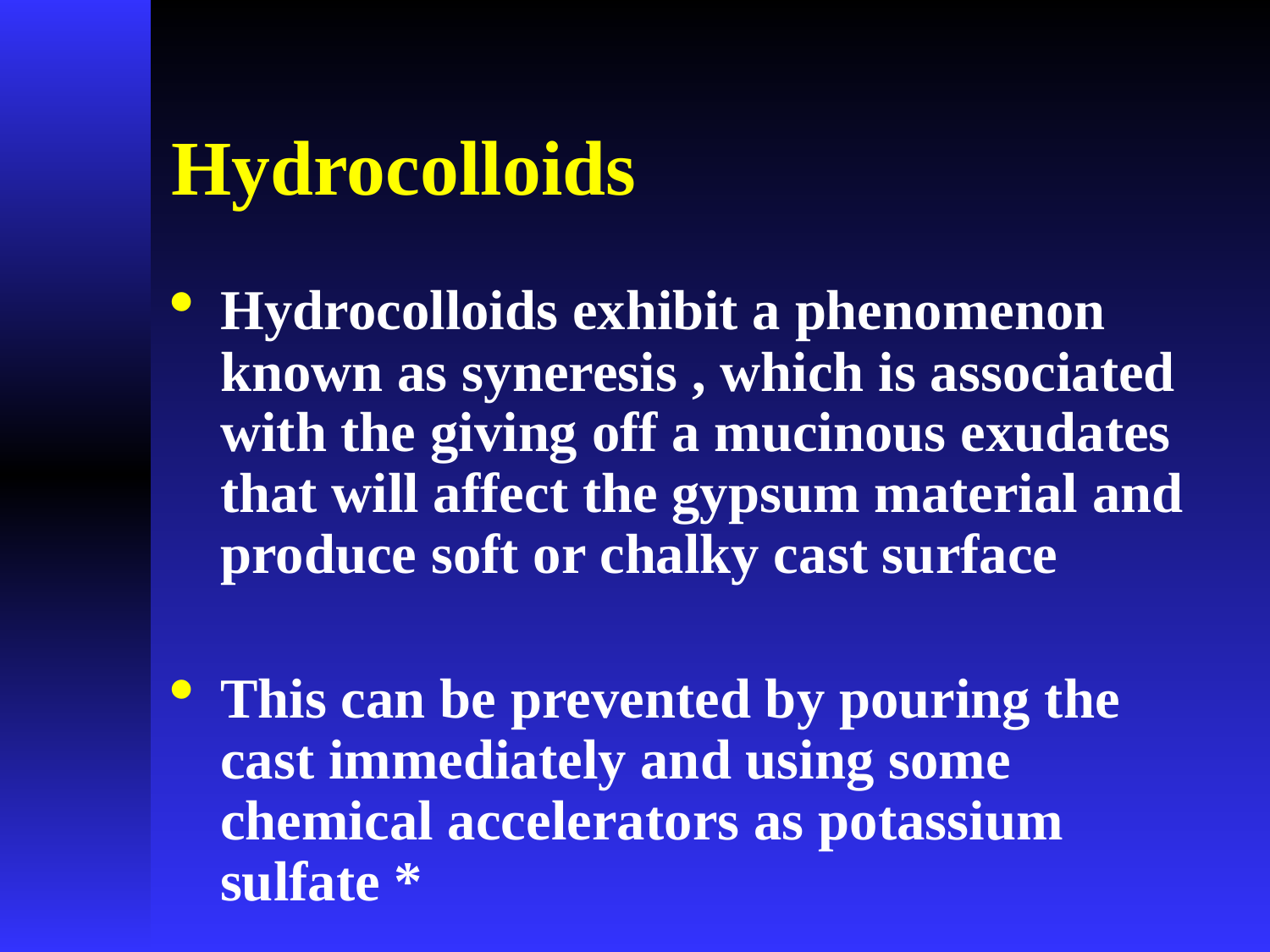

# Hydrocolloids
Hydrocolloids exhibit a phenomenon known as syneresis , which is associated with the giving off a mucinous exudates that will affect the gypsum material and produce soft or chalky cast surface

This can be prevented by pouring the cast immediately and using some chemical accelerators as potassium sulfate *